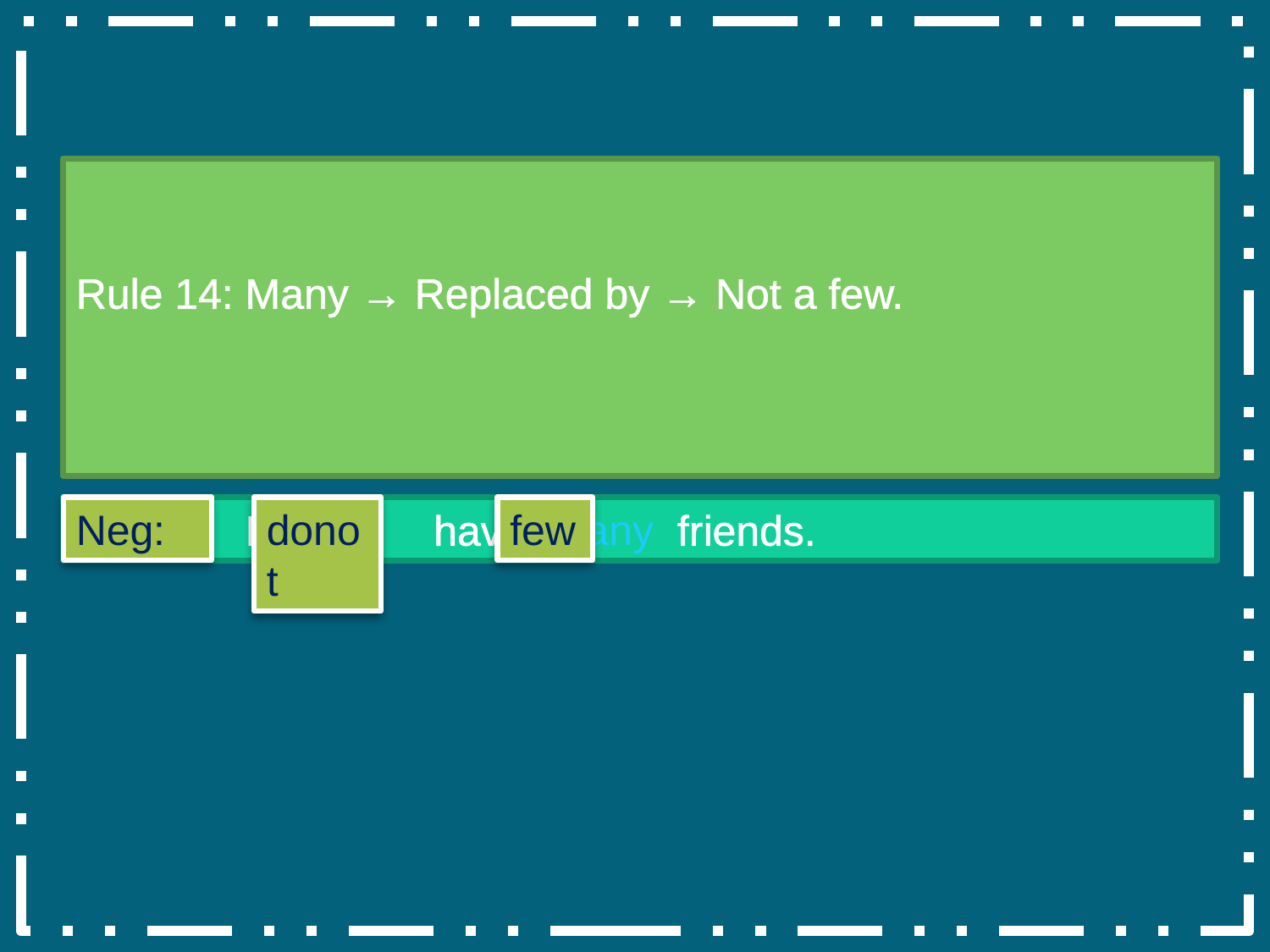

Rule 14: Many → Replaced by → Not a few.

Ex: Aff:   I               have  many  friends.
Neg:
donot
few